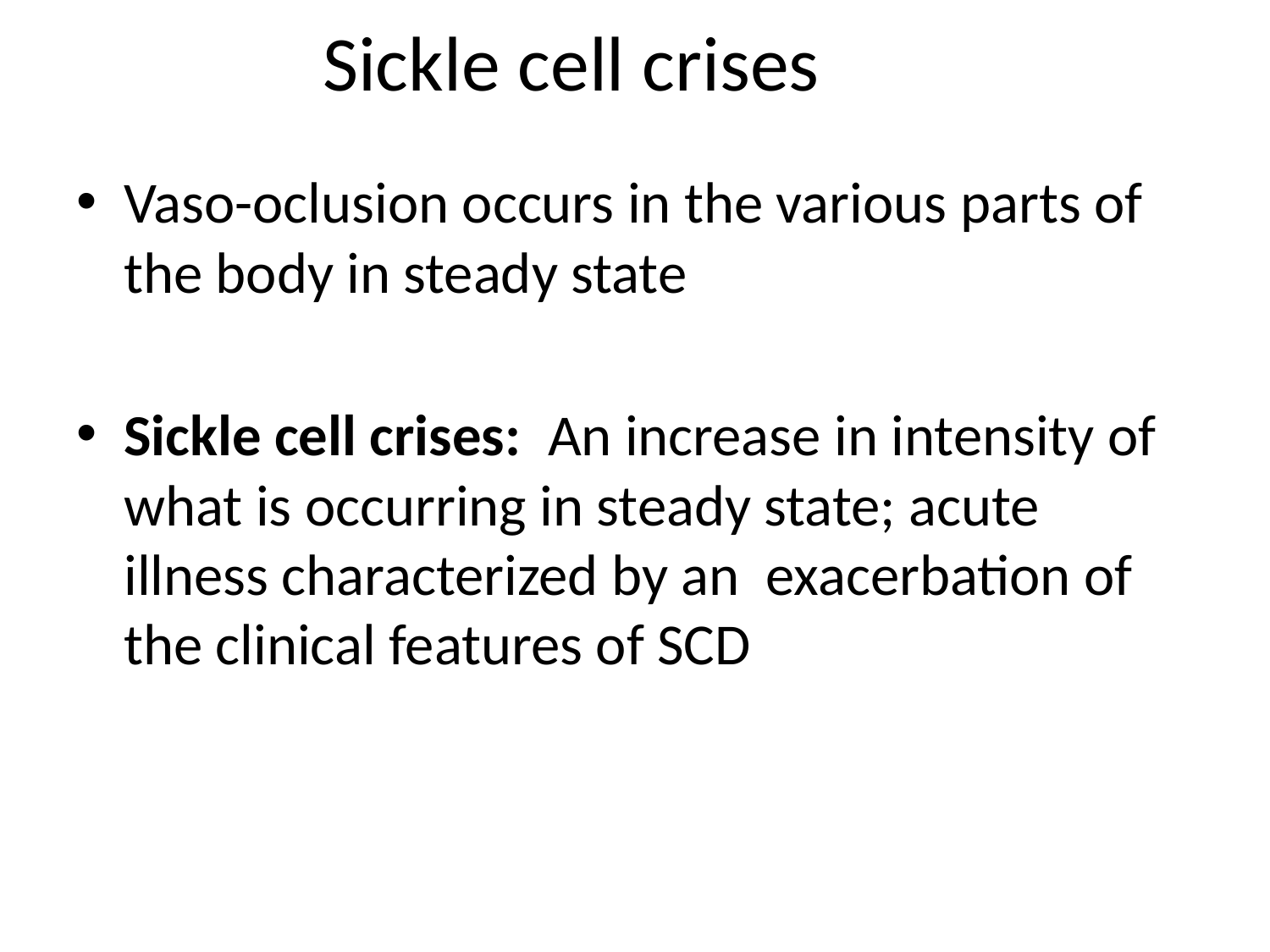

# Sickle cell crises
Vaso-oclusion occurs in the various parts of the body in steady state

Sickle cell crises:  An increase in intensity of what is occurring in steady state; acute illness characterized by an  exacerbation of the clinical features of SCD